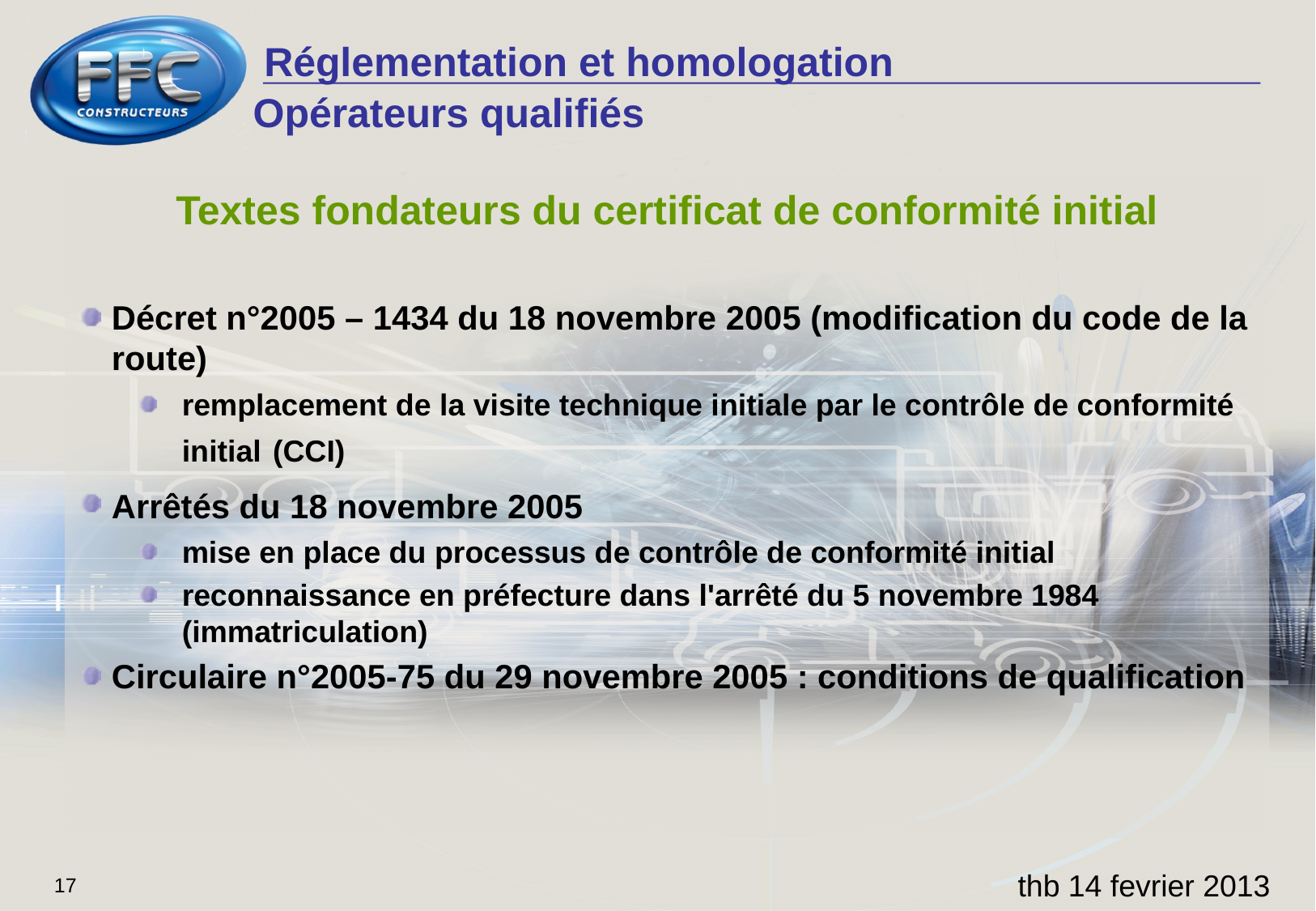

Opérateurs qualifiés

Textes fondateurs du certificat de conformité initial

Décret n°2005 – 1434 du 18 novembre 2005 (modification du code de la route)
remplacement de la visite technique initiale par le contrôle de conformité initial (CCI)
Arrêtés du 18 novembre 2005
mise en place du processus de contrôle de conformité initial
reconnaissance en préfecture dans l'arrêté du 5 novembre 1984 (immatriculation)
Circulaire n°2005-75 du 29 novembre 2005 : conditions de qualification
thb 14 fevrier 2013
17